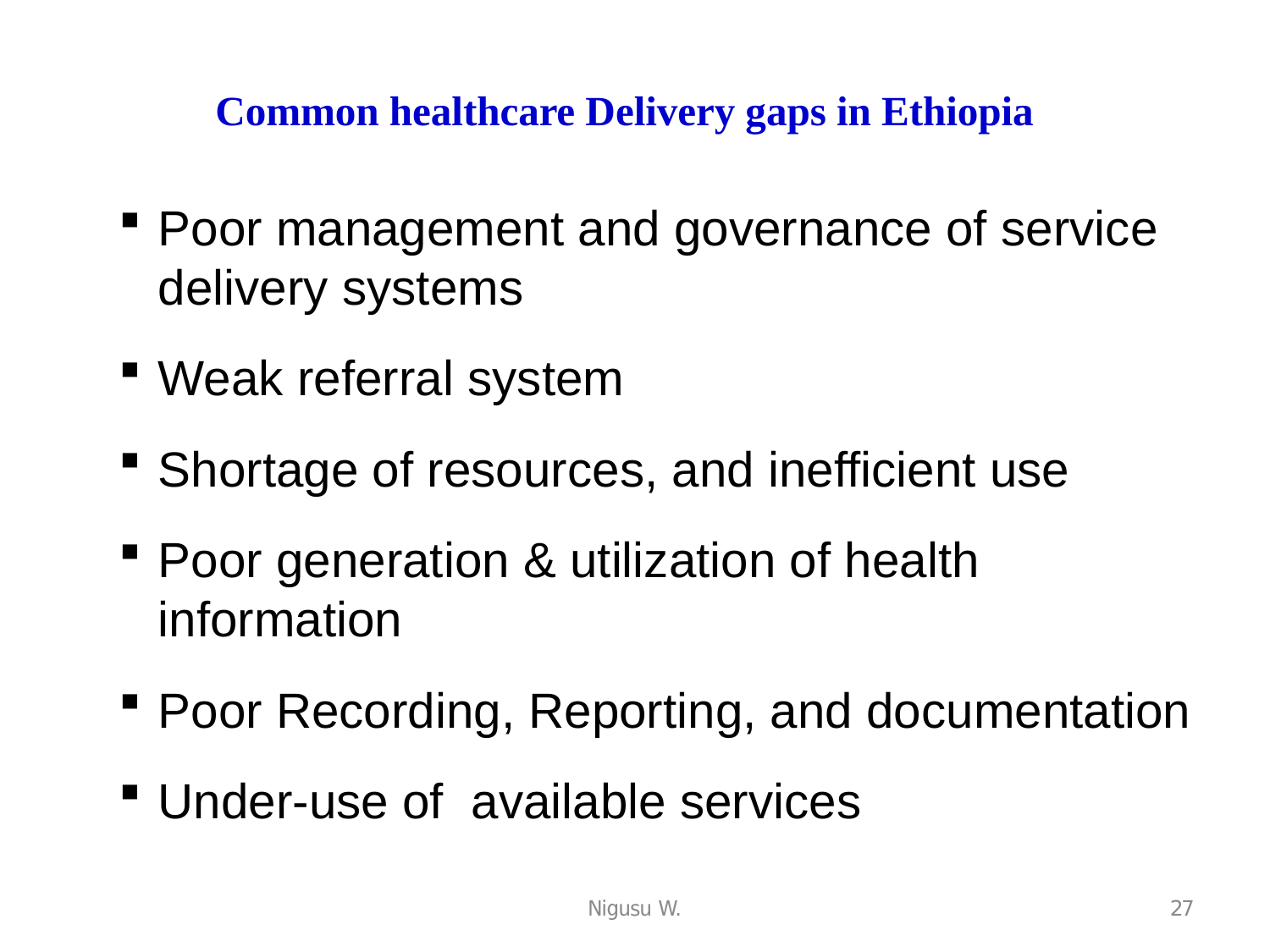

# Common healthcare Delivery gaps in Ethiopia
Poor management and governance of service delivery systems
Weak referral system
Shortage of resources, and inefficient use
Poor generation & utilization of health information
Poor Recording, Reporting, and documentation
Under-use of  available services

Nigusu W.
27